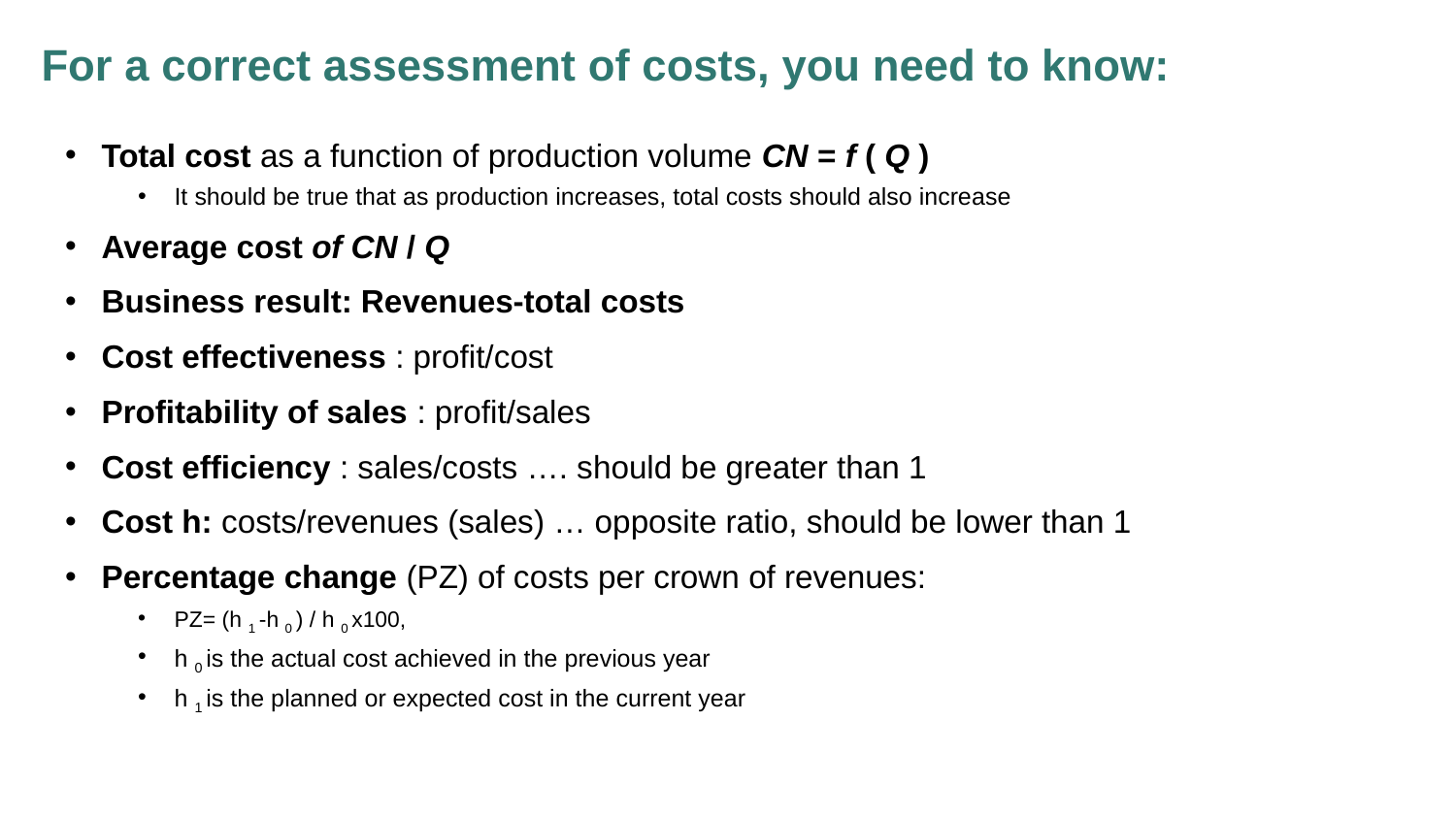

# For a correct assessment of costs, you need to know:
Total cost as a function of production volume CN = f ( Q )
It should be true that as production increases, total costs should also increase
Average cost of CN / Q
Business result: Revenues-total costs
Cost effectiveness : profit/cost
Profitability of sales : profit/sales
Cost efficiency : sales/costs …. should be greater than 1
Cost h: costs/revenues (sales) … opposite ratio, should be lower than 1
Percentage change (PZ) of costs per crown of revenues:
PZ= (h 1 -h 0 ) / h 0 x100,
h 0 is the actual cost achieved in the previous year
h 1 is the planned or expected cost in the current year